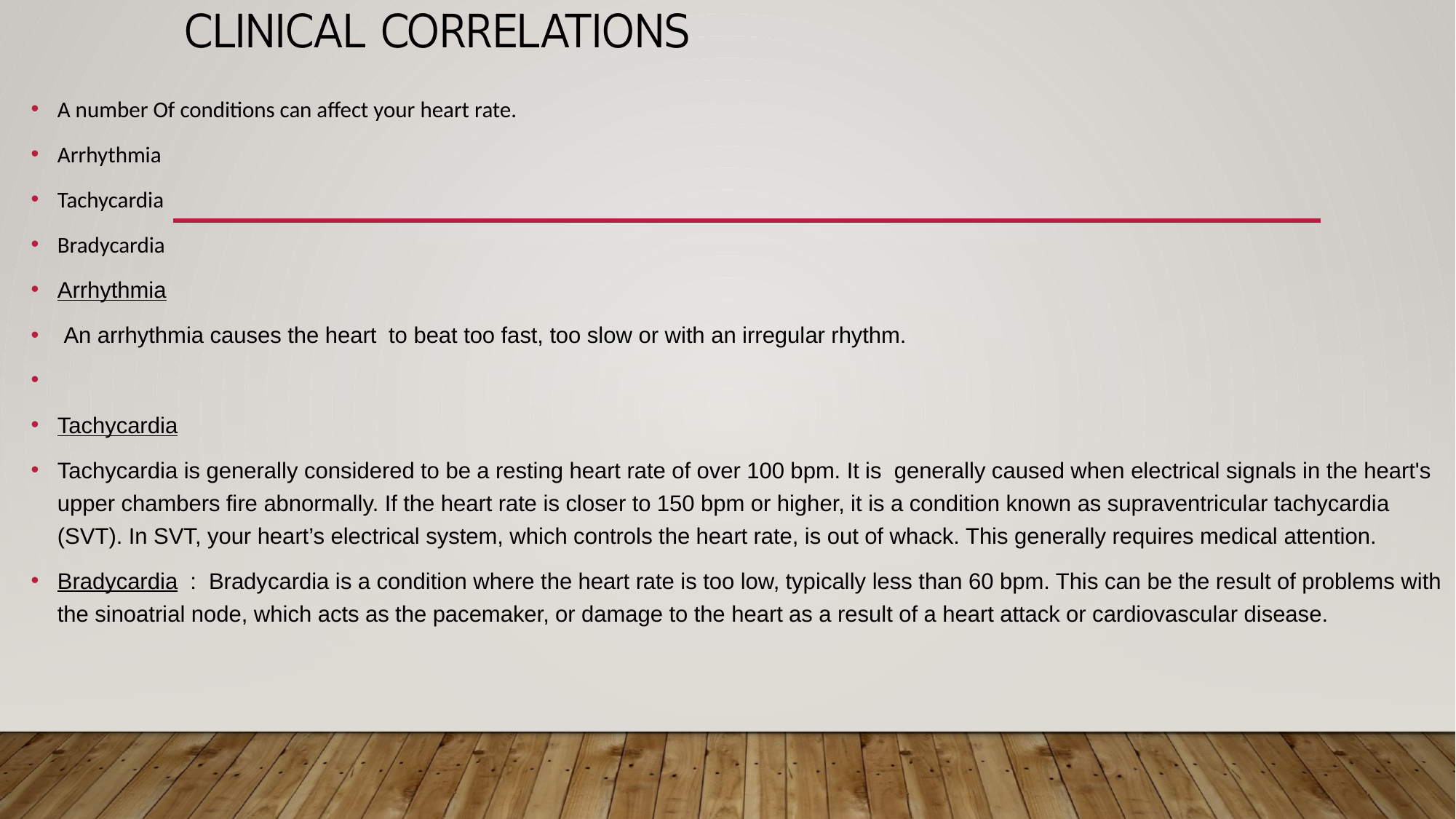

# Clinical Correlations
A number Of conditions can affect your heart rate.
Arrhythmia
Tachycardia
Bradycardia
Arrhythmia
 An arrhythmia causes the heart  to beat too fast, too slow or with an irregular rhythm.

Tachycardia
Tachycardia is generally considered to be a resting heart rate of over 100 bpm. It is  generally caused when electrical signals in the heart's upper chambers fire abnormally. If the heart rate is closer to 150 bpm or higher, it is a condition known as supraventricular tachycardia (SVT). In SVT, your heart’s electrical system, which controls the heart rate, is out of whack. This generally requires medical attention.
Bradycardia  :  Bradycardia is a condition where the heart rate is too low, typically less than 60 bpm. This can be the result of problems with the sinoatrial node, which acts as the pacemaker, or damage to the heart as a result of a heart attack or cardiovascular disease.